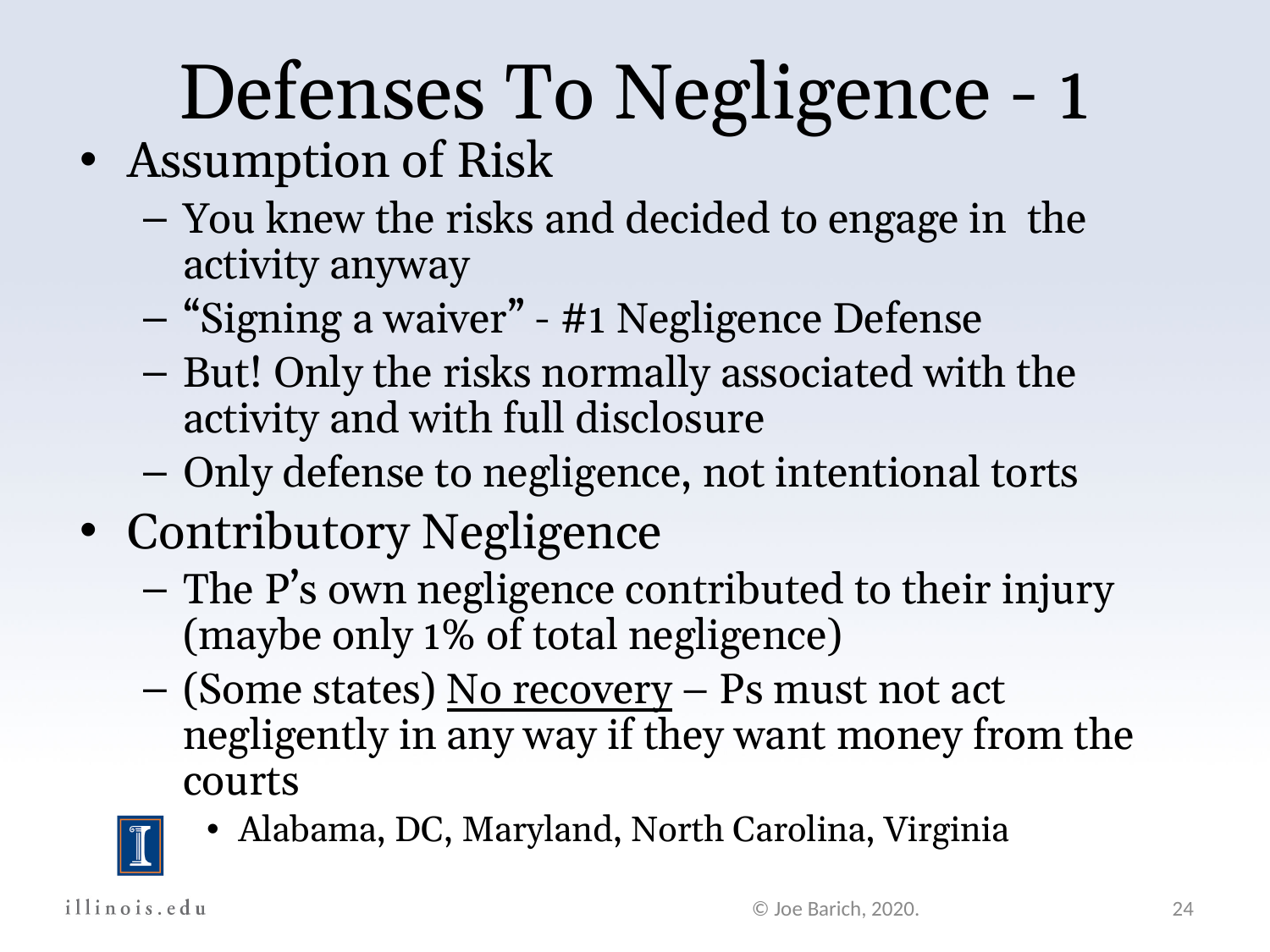

Defenses To Negligence - 1
Assumption of Risk
You knew the risks and decided to engage in  the activity anyway
“Signing a waiver” - #1 Negligence Defense
But! Only the risks normally associated with the activity and with full disclosure
Only defense to negligence, not intentional torts
Contributory Negligence
The P’s own negligence contributed to their injury (maybe only 1% of total negligence)
(Some states) No recovery – Ps must not act negligently in any way if they want money from the courts
Alabama, DC, Maryland, North Carolina, Virginia

© Joe Barich, 2020.
24